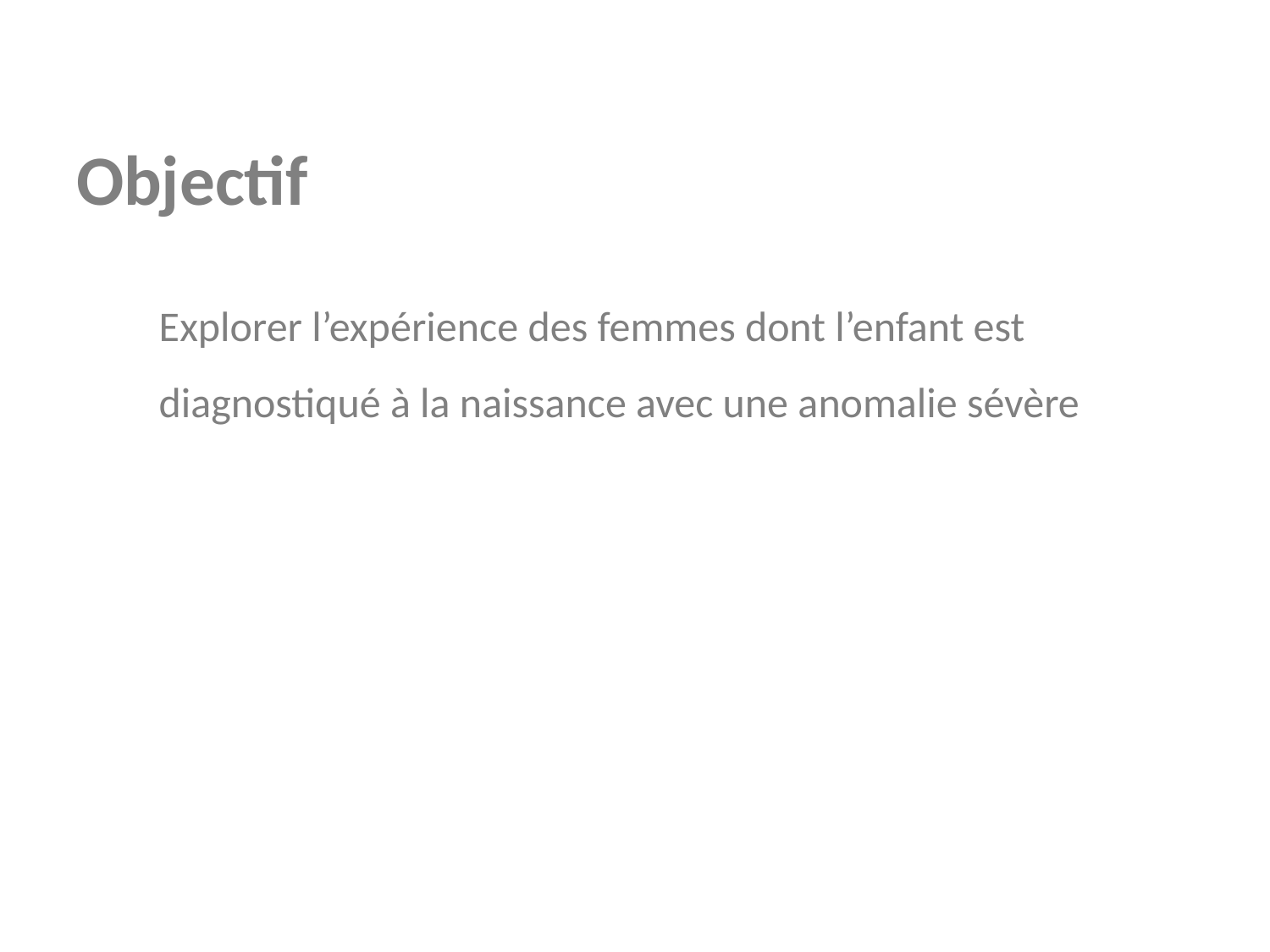

# Objectif
Explorer l’expérience des femmes dont l’enfant est diagnostiqué à la naissance avec une anomalie sévère